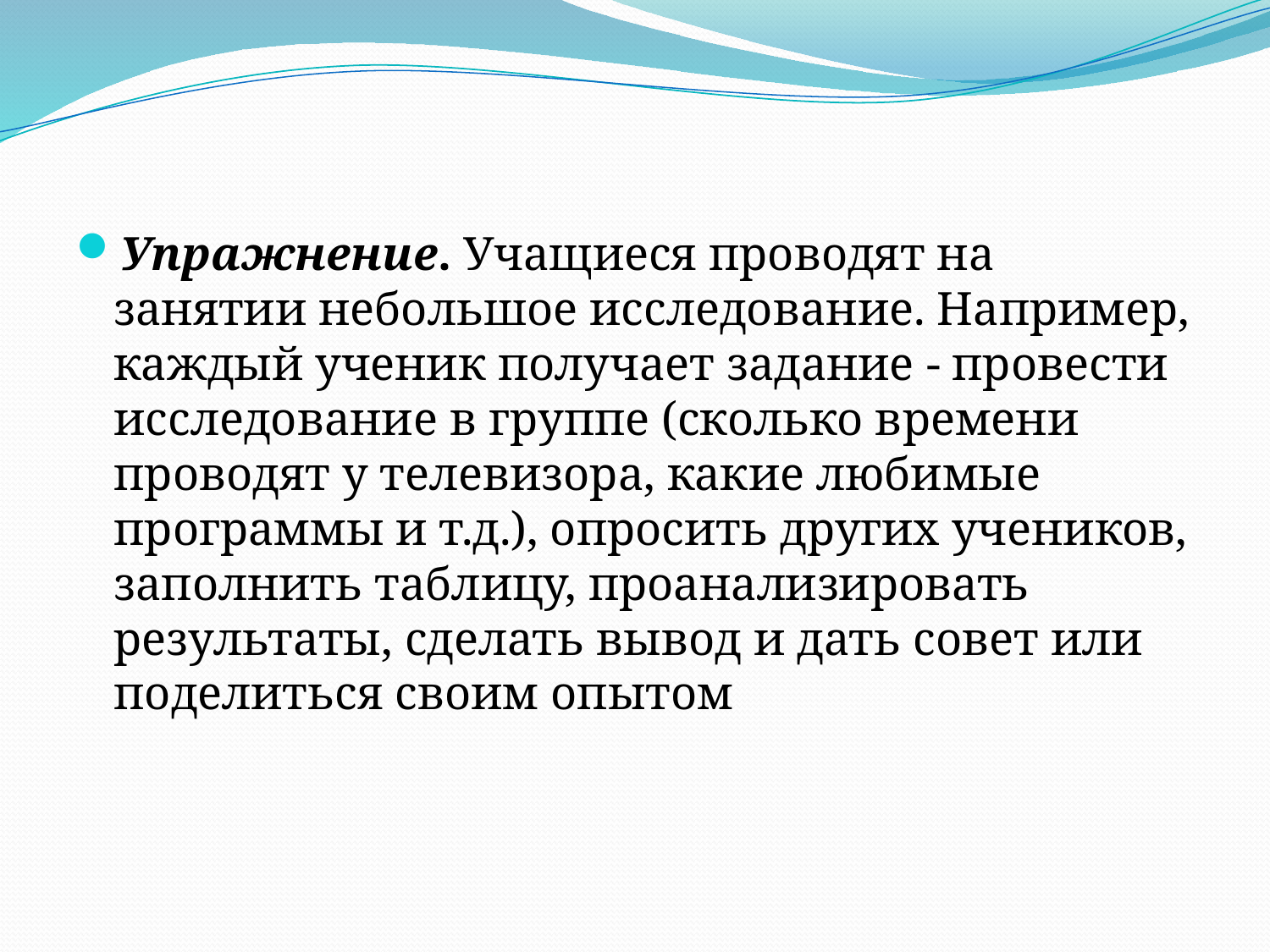

Упражнение. Учащиеся проводят на занятии небольшое исследование. Например, каждый ученик получает задание - провести исследование в группе (сколько времени проводят у телевизора, какие любимые программы и т.д.), опросить других учеников, заполнить таблицу, проанализировать результаты, сделать вывод и дать совет или поделиться своим опытом